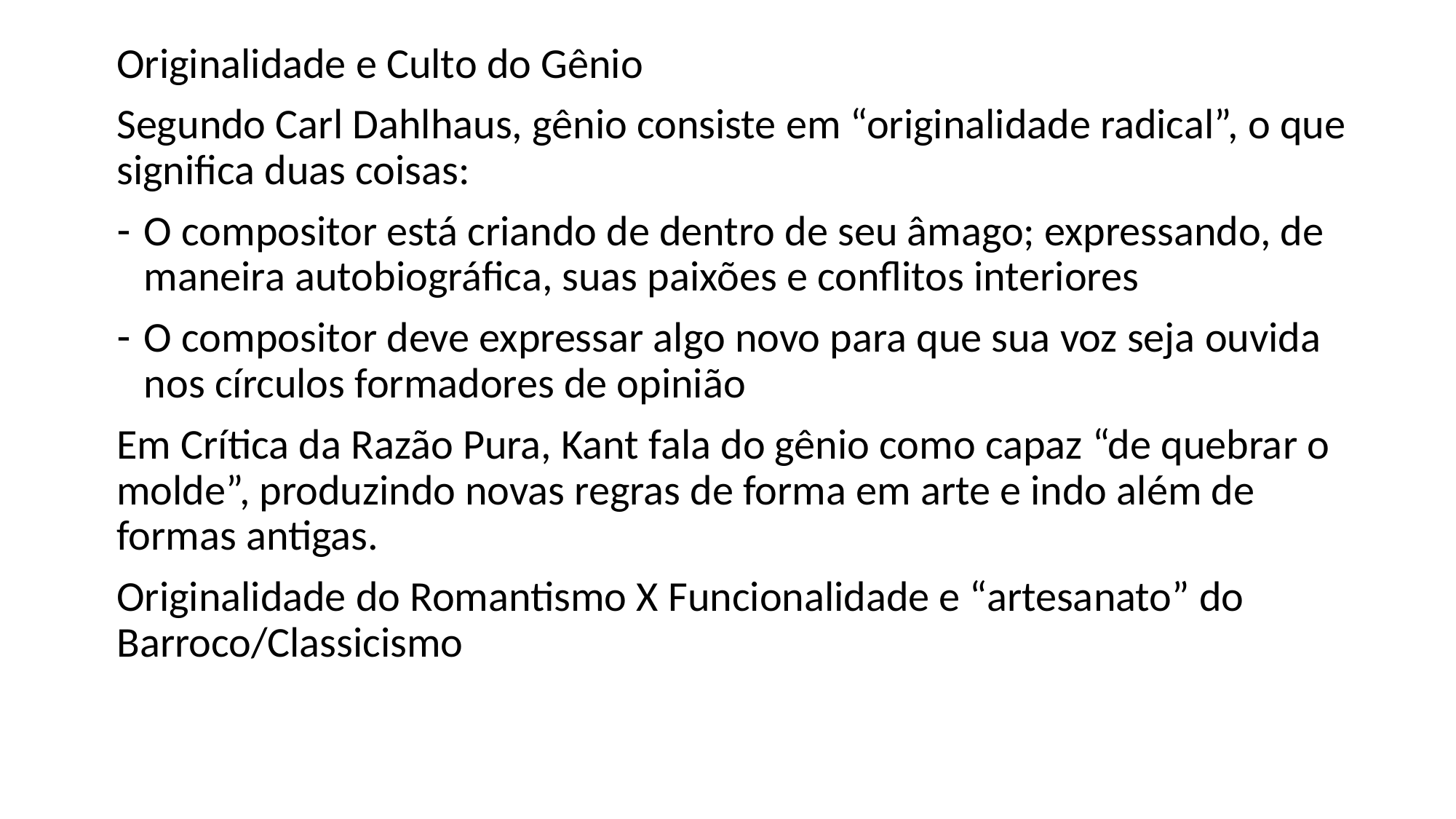

Originalidade e Culto do Gênio
Segundo Carl Dahlhaus, gênio consiste em “originalidade radical”, o que significa duas coisas:
O compositor está criando de dentro de seu âmago; expressando, de maneira autobiográfica, suas paixões e conflitos interiores
O compositor deve expressar algo novo para que sua voz seja ouvida nos círculos formadores de opinião
Em Crítica da Razão Pura, Kant fala do gênio como capaz “de quebrar o molde”, produzindo novas regras de forma em arte e indo além de formas antigas.
Originalidade do Romantismo X Funcionalidade e “artesanato” do Barroco/Classicismo